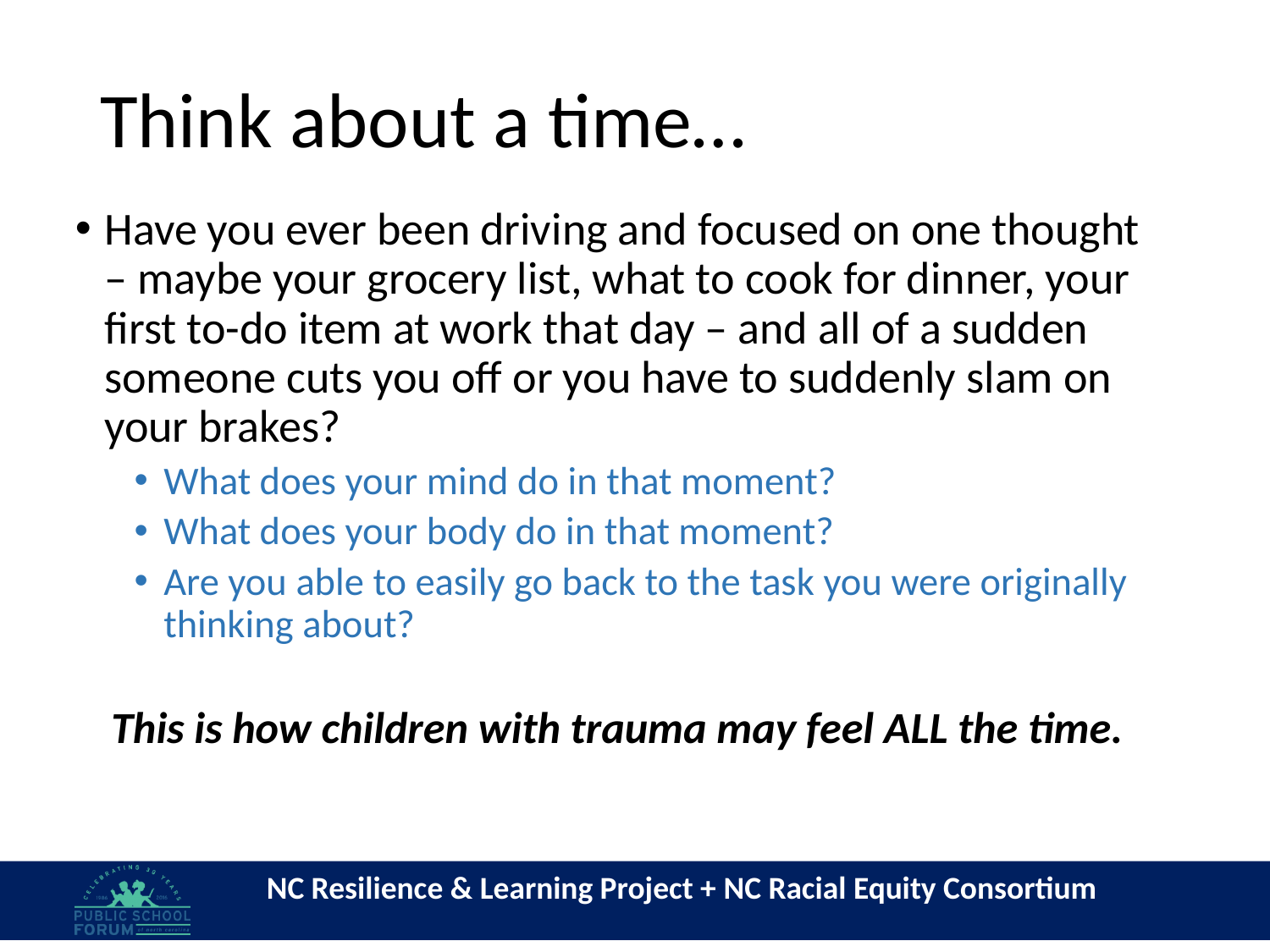

# Think about a time…
Have you ever been driving and focused on one thought – maybe your grocery list, what to cook for dinner, your first to-do item at work that day – and all of a sudden someone cuts you off or you have to suddenly slam on your brakes?
What does your mind do in that moment?
What does your body do in that moment?
Are you able to easily go back to the task you were originally thinking about?
This is how children with trauma may feel ALL the time.